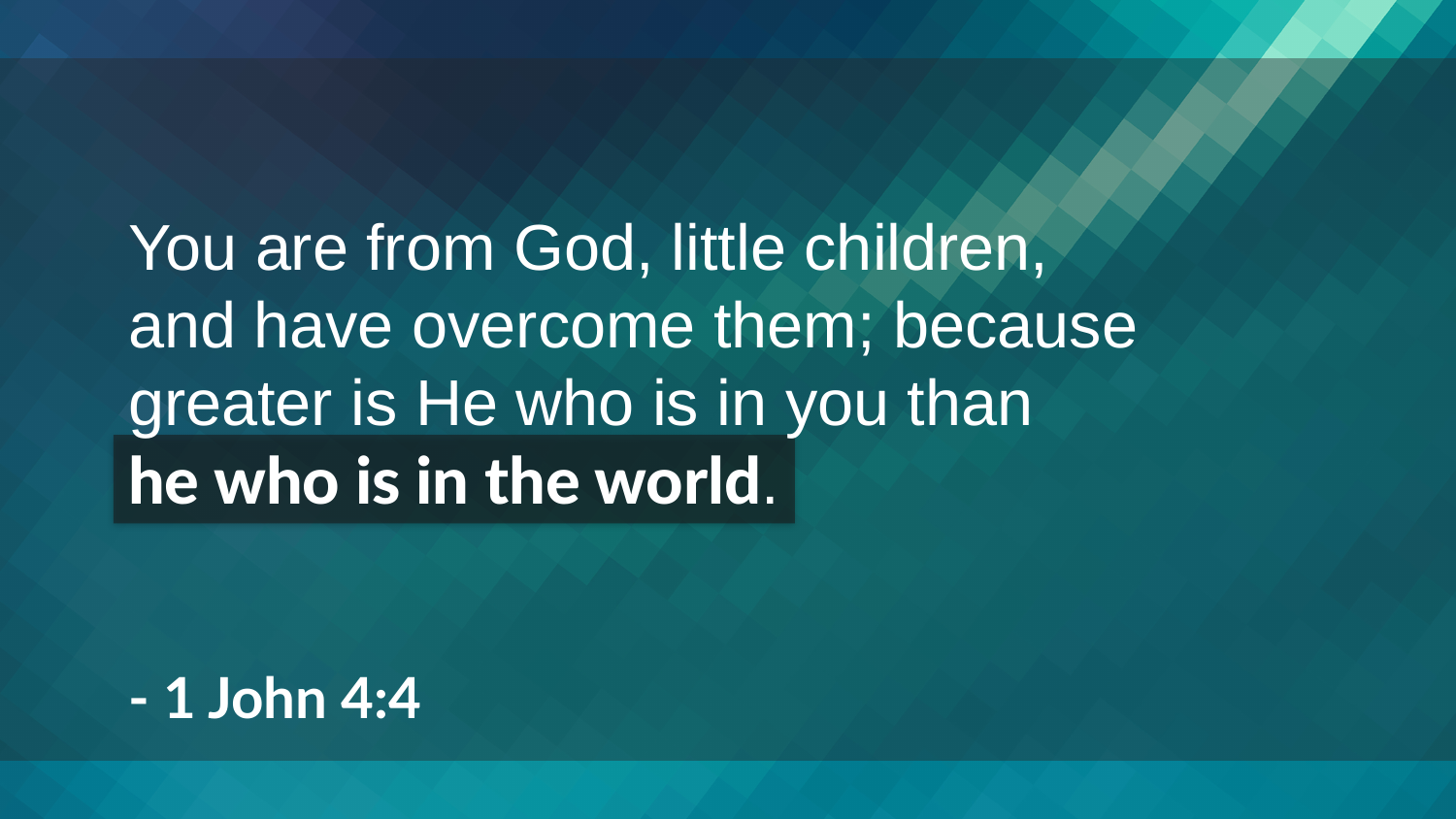

You are from God, little children,
and have overcome them; because greater is He who is in you than
he who is in the world.

- 1 John 4:4